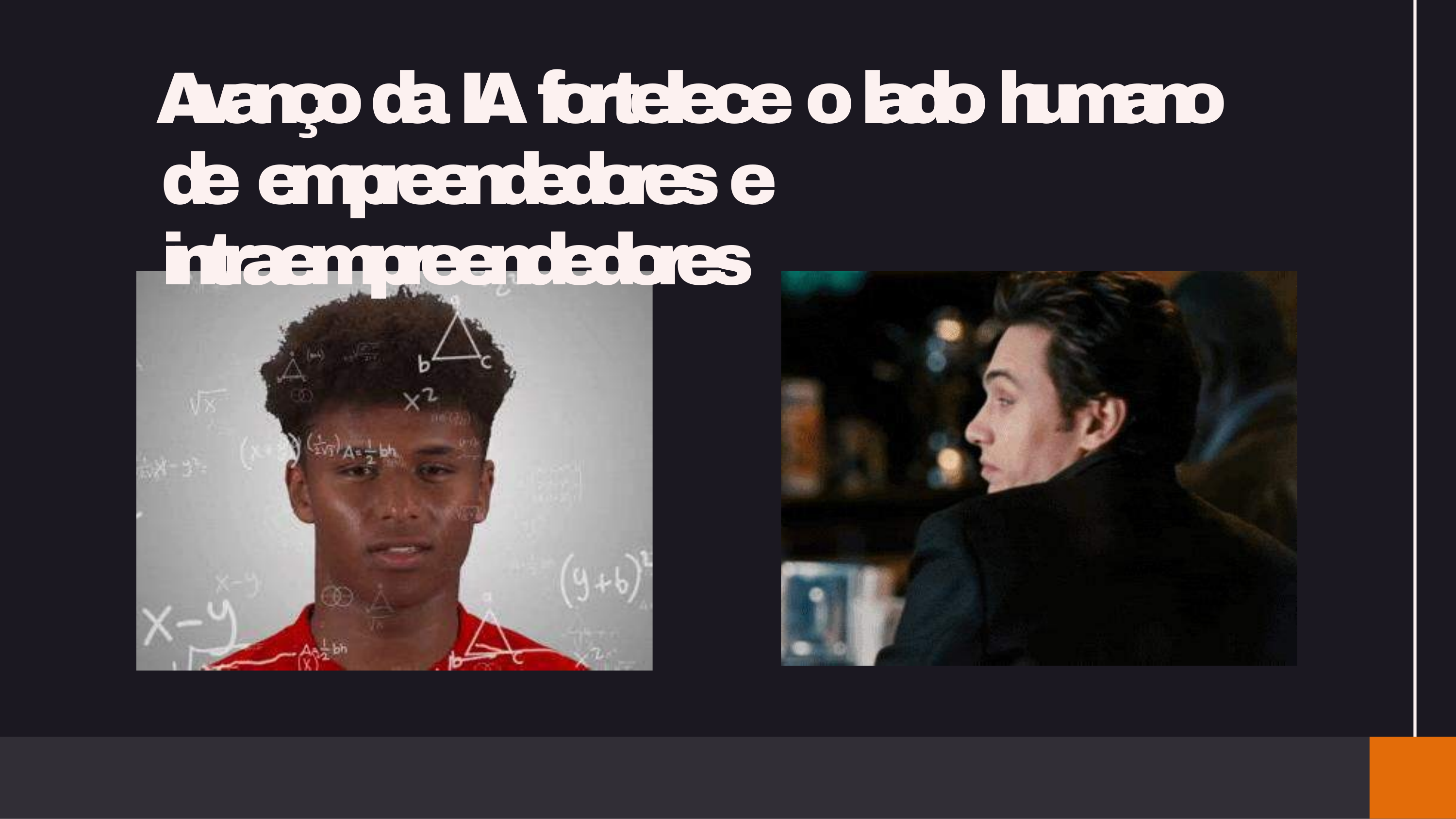

# Avanço da IA fortelece o lado humano de  empreendedores e intraempreendedores